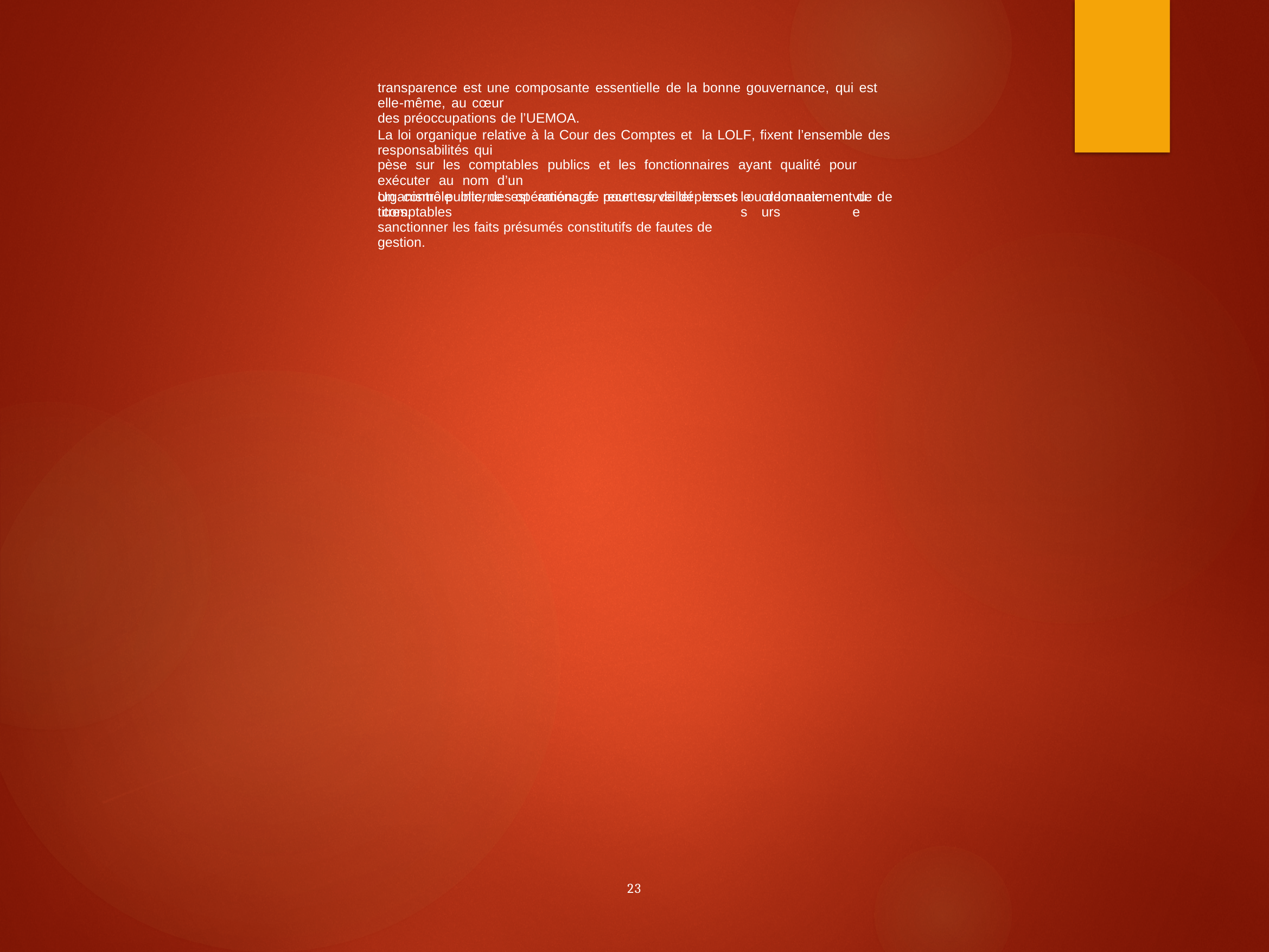

transparence est une composante essentielle de la bonne gouvernance, qui est elle-même, au cœur
des préoccupations de l’UEMOA.
La loi organique relative à la Cour des Comptes et  la LOLF, fixent l’ensemble des responsabilités qui
pèse  sur  les  comptables  publics  et  les  fonctionnaires  ayant  qualité  pour  exécuter  au  nom  d’un
organisme public, des opérations de recettes, de dépenses  ou de maniement de titres.
et
les
ordonnateurs
en
vue
de
Un  contrôle  interne  est  aménagé  pour  surveiller  les  comptables
sanctionner les faits présumés constitutifs de fautes de gestion.
23